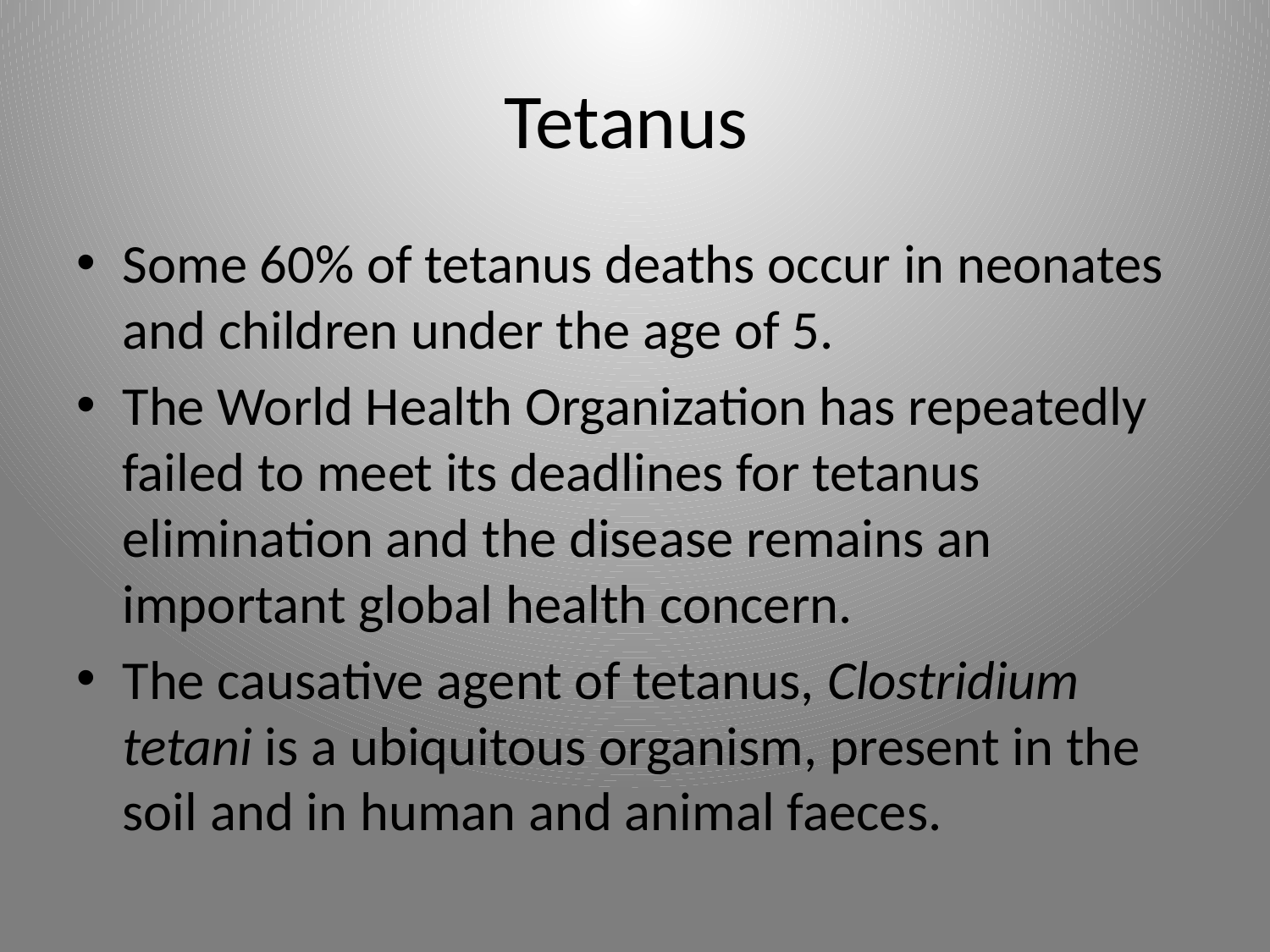

# Tetanus
Some 60% of tetanus deaths occur in neonates and children under the age of 5.
The World Health Organization has repeatedly failed to meet its deadlines for tetanus elimination and the disease remains an important global health concern.
The causative agent of tetanus, Clostridium tetani is a ubiquitous organism, present in the soil and in human and animal faeces.